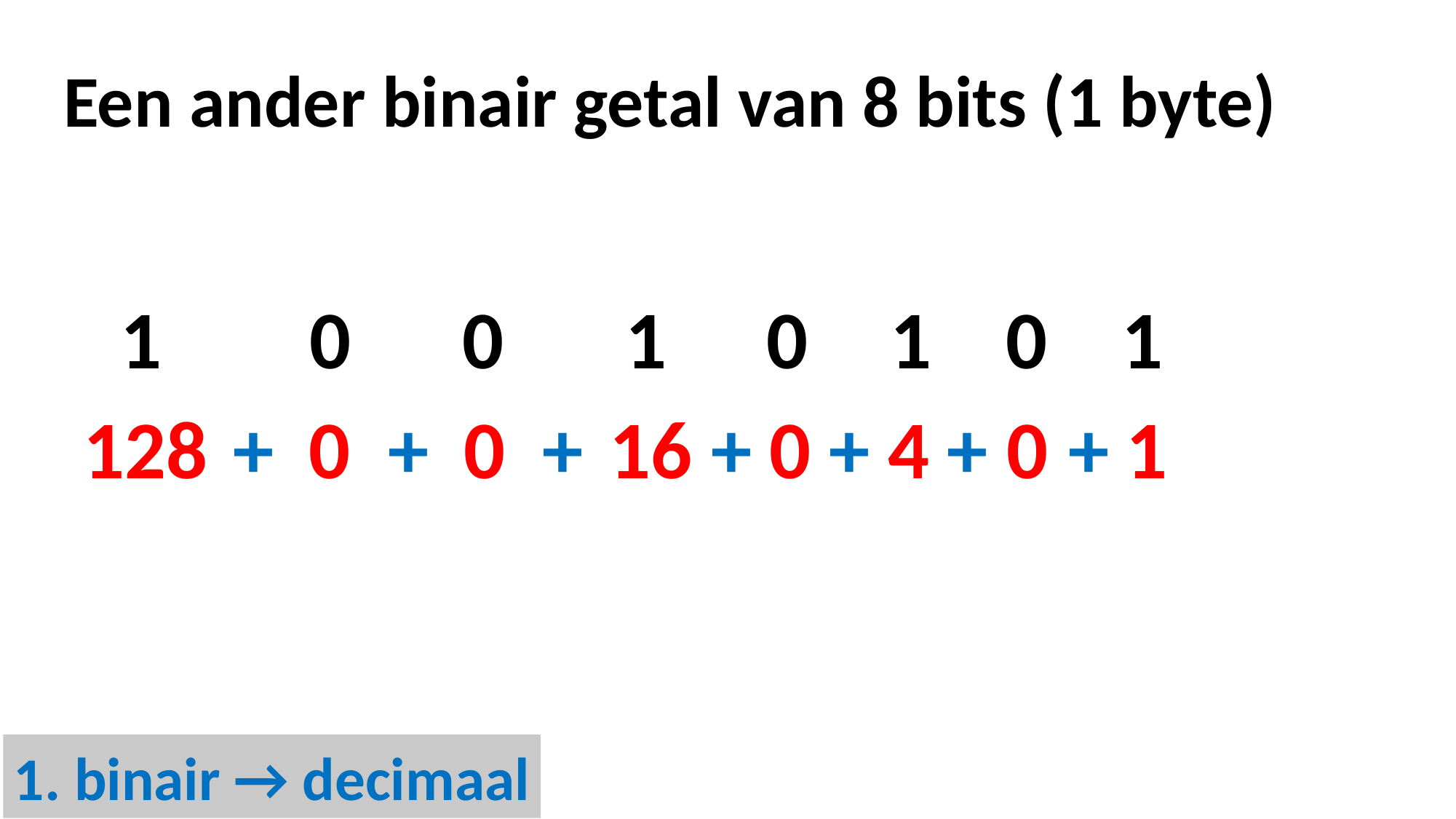

Een ander binair getal van 8 bits (1 byte)
  1        0      0       1      0     1    0    1
128
+
0
+
0
+
16
+
0
+
4
+
0
+
1
1. binair → decimaal